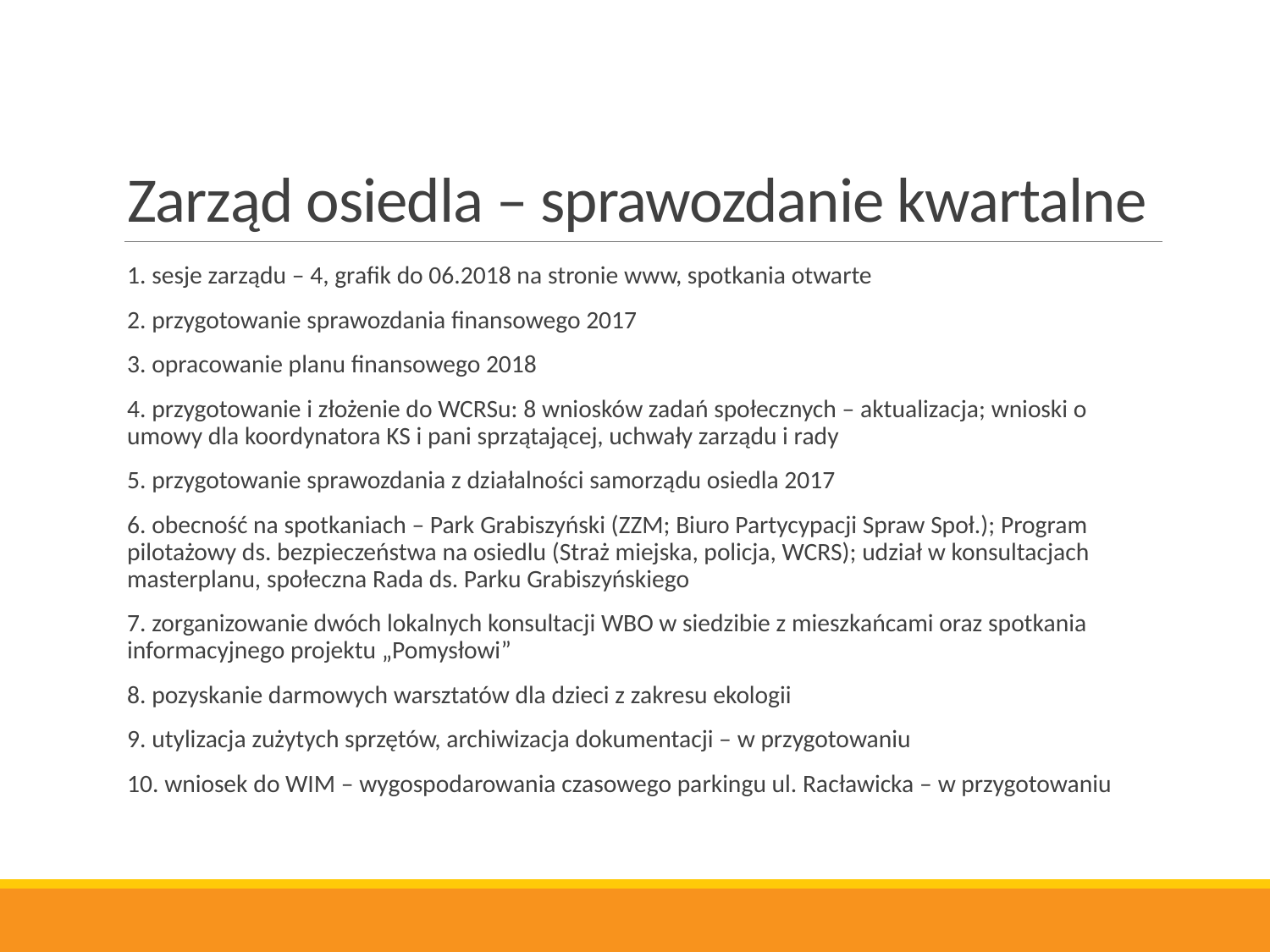

# Zarząd osiedla – sprawozdanie kwartalne
1. sesje zarządu – 4, grafik do 06.2018 na stronie www, spotkania otwarte
2. przygotowanie sprawozdania finansowego 2017
3. opracowanie planu finansowego 2018
4. przygotowanie i złożenie do WCRSu: 8 wniosków zadań społecznych – aktualizacja; wnioski o umowy dla koordynatora KS i pani sprzątającej, uchwały zarządu i rady
5. przygotowanie sprawozdania z działalności samorządu osiedla 2017
6. obecność na spotkaniach – Park Grabiszyński (ZZM; Biuro Partycypacji Spraw Społ.); Program pilotażowy ds. bezpieczeństwa na osiedlu (Straż miejska, policja, WCRS); udział w konsultacjach masterplanu, społeczna Rada ds. Parku Grabiszyńskiego
7. zorganizowanie dwóch lokalnych konsultacji WBO w siedzibie z mieszkańcami oraz spotkania informacyjnego projektu „Pomysłowi”
8. pozyskanie darmowych warsztatów dla dzieci z zakresu ekologii
9. utylizacja zużytych sprzętów, archiwizacja dokumentacji – w przygotowaniu
10. wniosek do WIM – wygospodarowania czasowego parkingu ul. Racławicka – w przygotowaniu